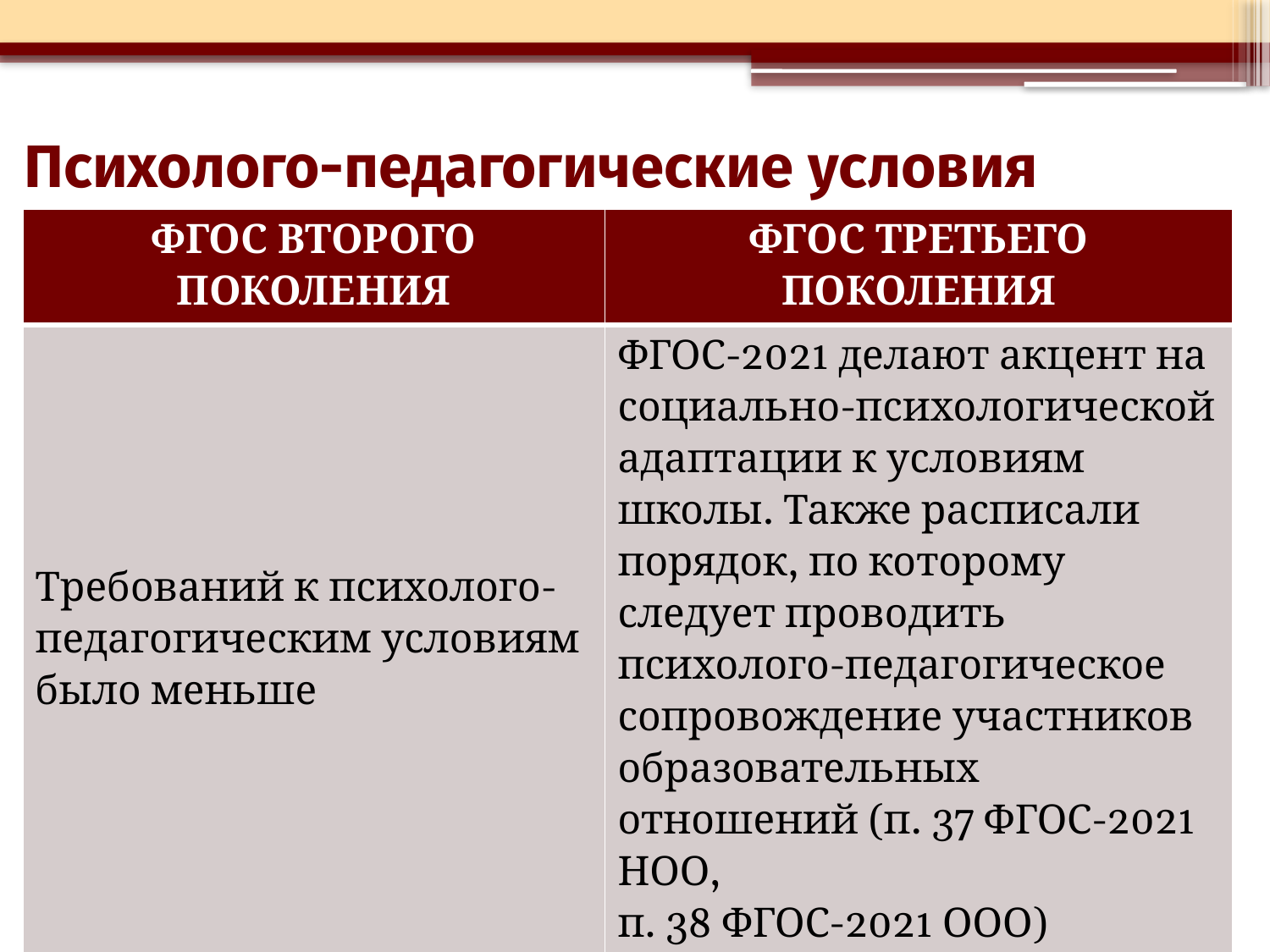

# Психолого-педагогические условия
| ФГОС ВТОРОГО ПОКОЛЕНИЯ | ФГОС ТРЕТЬЕГО ПОКОЛЕНИЯ |
| --- | --- |
| Требований к психолого-педагогическим условиям было меньше | ФГОС-2021 делают акцент на социально-психологической адаптации к условиям школы. Также расписали порядок, по которому следует проводить психолого-педагогическое сопровождение участников образовательных отношений (п. 37 ФГОС-2021 НОО, п. 38 ФГОС-2021 ООО) |